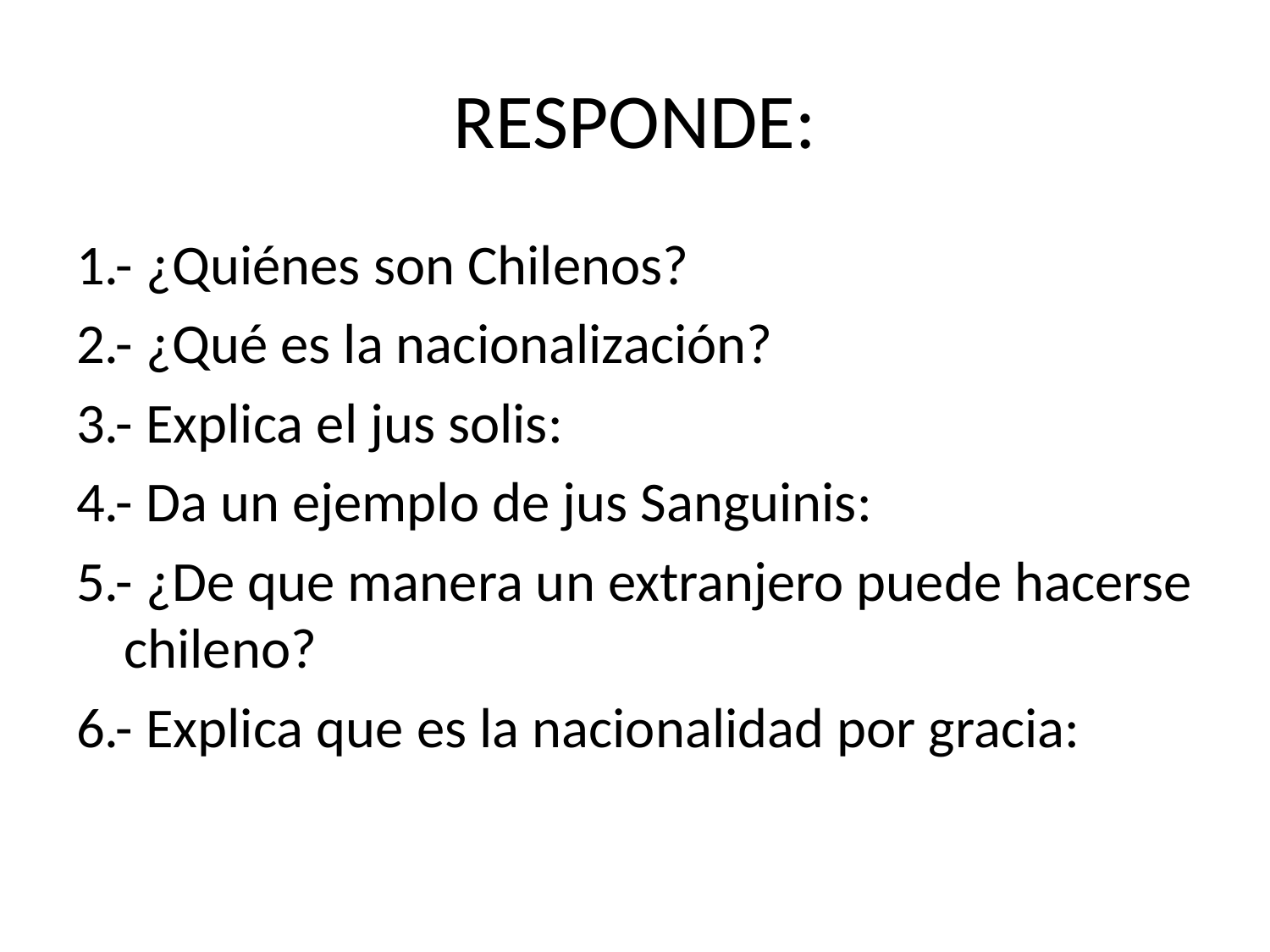

# RESPONDE:
1.- ¿Quiénes son Chilenos?
2.- ¿Qué es la nacionalización?
3.- Explica el jus solis:
4.- Da un ejemplo de jus Sanguinis:
5.- ¿De que manera un extranjero puede hacerse chileno?
6.- Explica que es la nacionalidad por gracia: